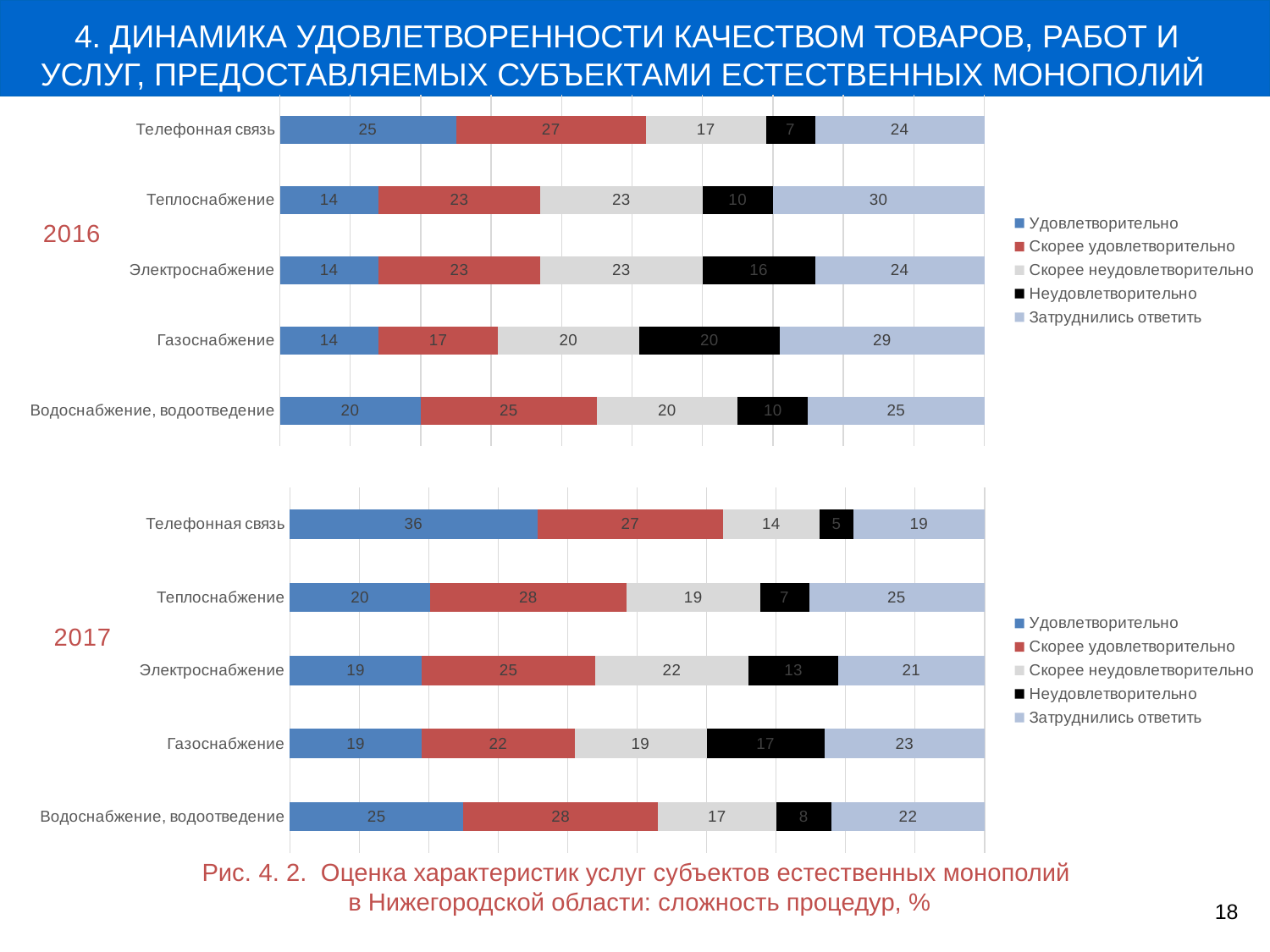

4. ДИНАМИКА УДОВЛЕТВОРЕННОСТИ КАЧЕСТВОМ ТОВАРОВ, РАБОТ И УСЛУГ, ПРЕДОСТАВЛЯЕМЫХ СУБЪЕКТАМИ ЕСТЕСТВЕННЫХ МОНОПОЛИЙ

### Chart

| Category | Удовлетворительно | Скорее удовлетворительно | Скорее неудовлетворительно | Неудовлетворительно | Затруднились ответить |
|---|---|---|---|---|---|
| Водоснабжение, водоотведение | 20.0 | 25.0 | 20.0 | 10.0 | 25.0 |
| Газоснабжение | 14.0 | 17.0 | 20.0 | 20.0 | 29.0 |
| Электроснабжение | 14.0 | 23.0 | 23.0 | 16.0 | 24.0 |
| Теплоснабжение | 14.0 | 23.0 | 23.0 | 10.0 | 30.0 |
| Телефонная связь | 25.0 | 27.0 | 17.0 | 7.0 | 24.0 |

### Chart

| Category | Удовлетворительно | Скорее удовлетворительно | Скорее неудовлетворительно | Неудовлетворительно | Затруднились ответить |
|---|---|---|---|---|---|
| Водоснабжение, водоотведение | 25.0 | 28.0 | 17.0 | 8.0 | 22.0 |
| Газоснабжение | 19.0 | 22.0 | 19.0 | 17.0 | 23.0 |
| Электроснабжение | 19.0 | 25.0 | 22.0 | 13.0 | 21.0 |
| Теплоснабжение | 20.0 | 28.0 | 19.0 | 7.0 | 25.0 |
| Телефонная связь | 36.0 | 27.0 | 14.0 | 5.0 | 19.0 |
Рис. 4. 2.  Оценка характеристик услуг субъектов естественных монополий
в Нижегородской области: сложность процедур, %
18